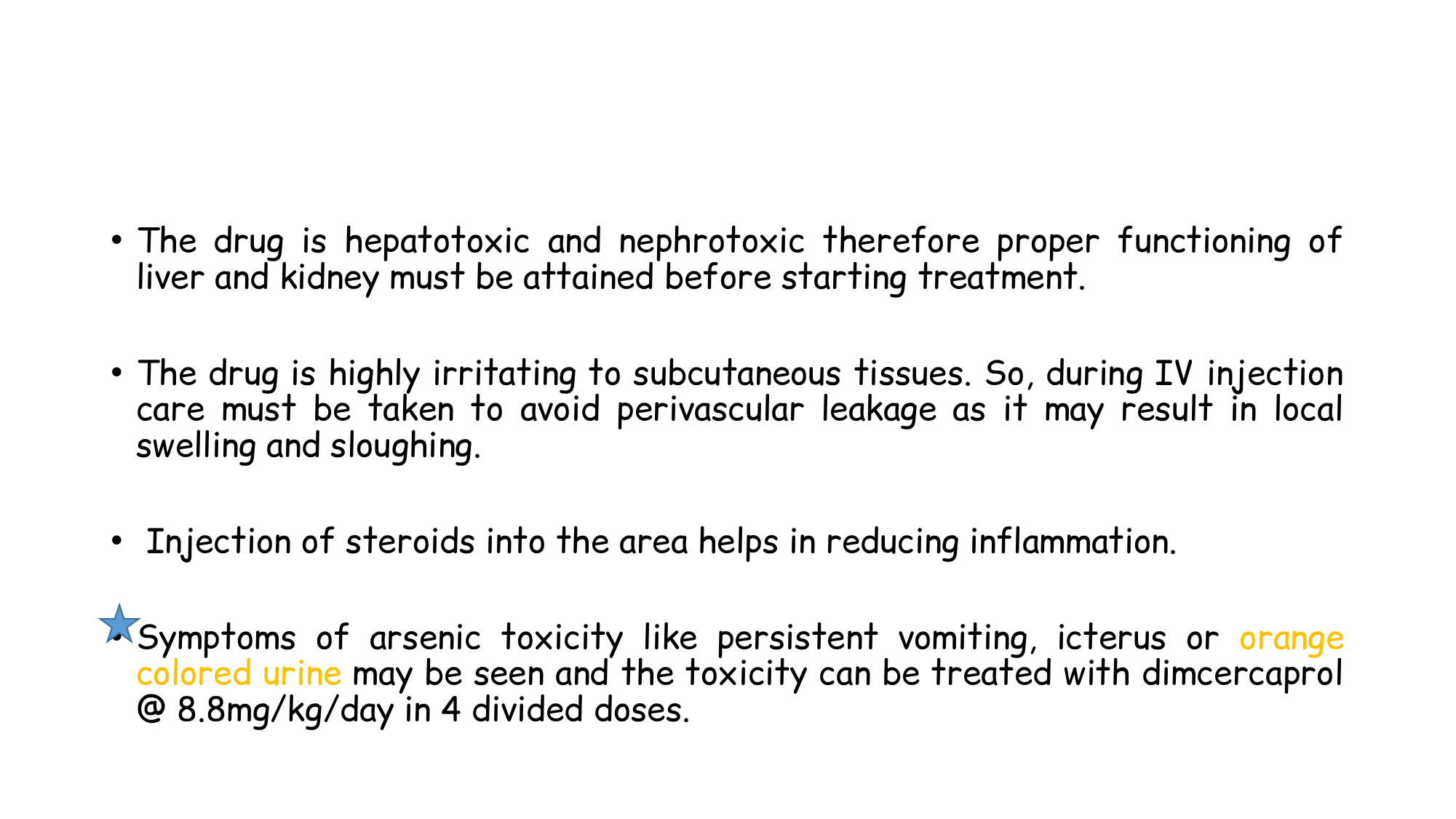

The drug is hepatotoxic and nephrotoxic therefore proper functioning of liver and kidney must be attained before starting treatment.

The drug is highly irritating to subcutaneous tissues. So, during IV injection care must be taken to avoid perivascular leakage as it may result in local swelling and sloughing.

 Injection of steroids into the area helps in reducing inflammation.

Symptoms of arsenic toxicity like persistent vomiting, icterus or orange colored urine may be seen and the toxicity can be treated with dimcercaprol @ 8.8mg/kg/day in 4 divided doses.